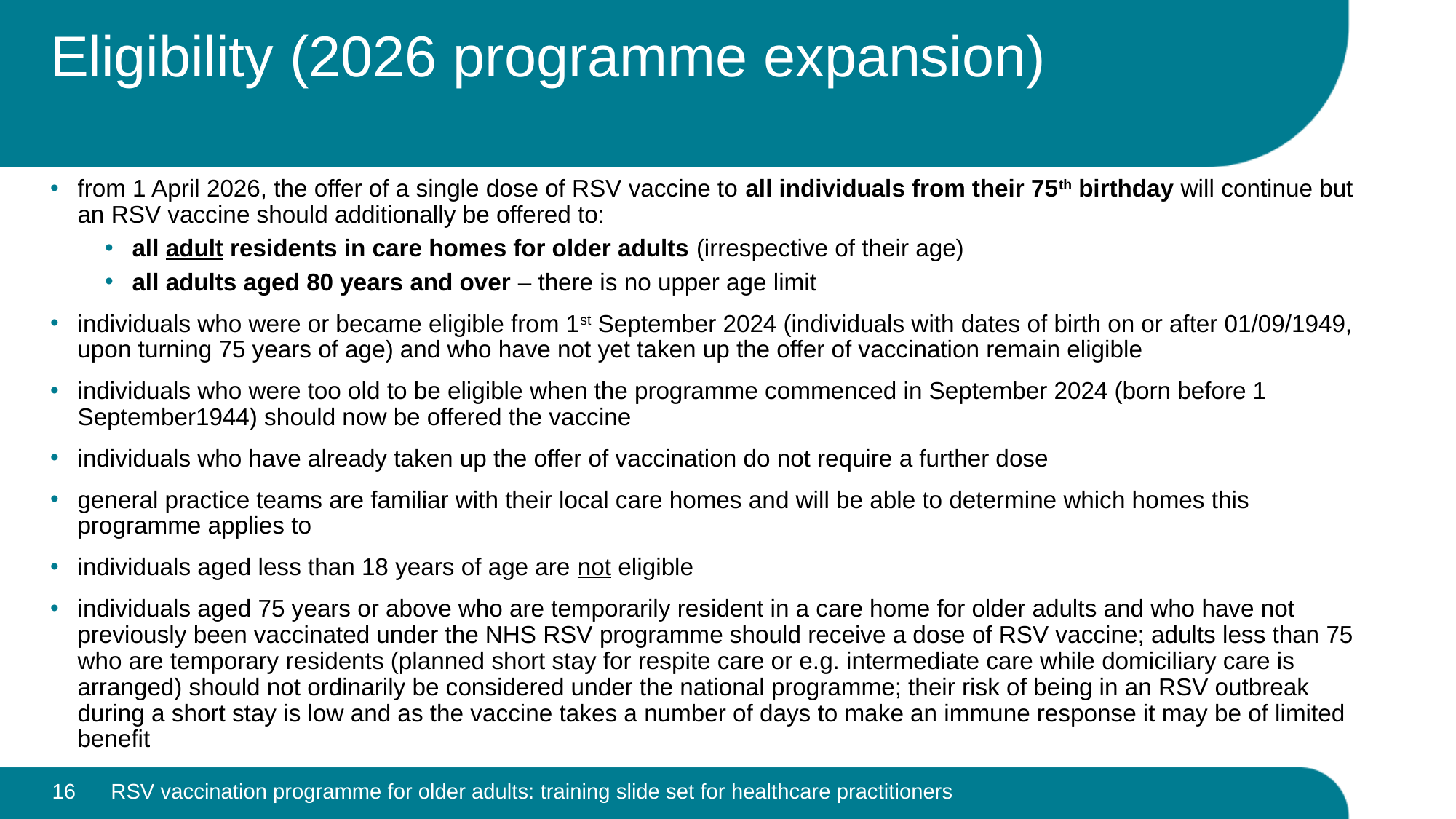

# Eligibility (2026 programme expansion)
from 1 April 2026, the offer of a single dose of RSV vaccine to all individuals from their 75th birthday will continue but an RSV vaccine should additionally be offered to:
all adult residents in care homes for older adults (irrespective of their age)
all adults aged 80 years and over – there is no upper age limit
individuals who were or became eligible from 1st September 2024 (individuals with dates of birth on or after 01/09/1949, upon turning 75 years of age) and who have not yet taken up the offer of vaccination remain eligible
individuals who were too old to be eligible when the programme commenced in September 2024 (born before 1 September1944) should now be offered the vaccine
individuals who have already taken up the offer of vaccination do not require a further dose
general practice teams are familiar with their local care homes and will be able to determine which homes this programme applies to
individuals aged less than 18 years of age are not eligible
individuals aged 75 years or above who are temporarily resident in a care home for older adults and who have not previously been vaccinated under the NHS RSV programme should receive a dose of RSV vaccine; adults less than 75 who are temporary residents (planned short stay for respite care or e.g. intermediate care while domiciliary care is arranged) should not ordinarily be considered under the national programme; their risk of being in an RSV outbreak during a short stay is low and as the vaccine takes a number of days to make an immune response it may be of limited benefit
16
RSV vaccination programme for older adults: training slide set for healthcare practitioners